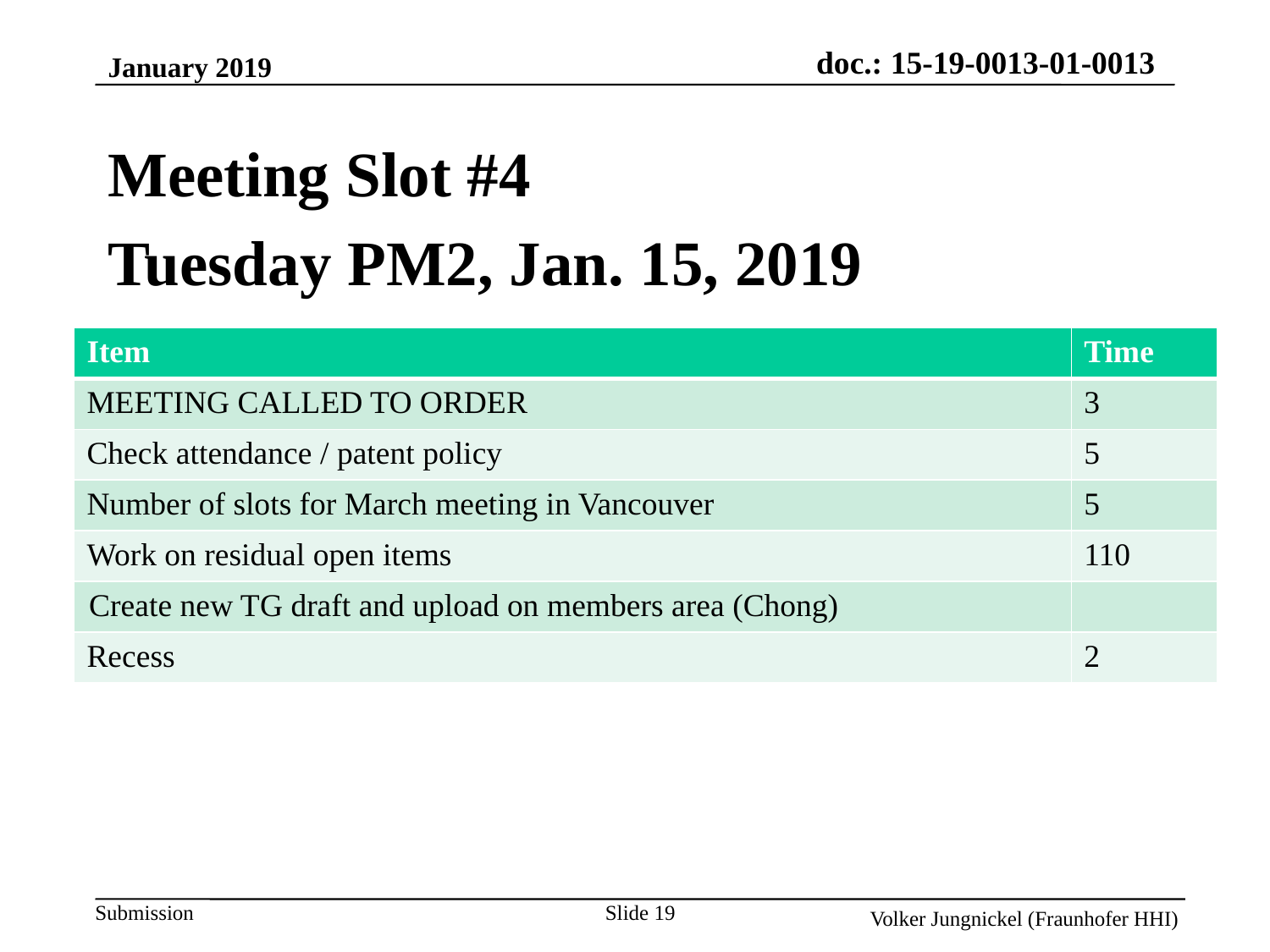

January 2019
Meeting Slot #4
Tuesday PM2, Jan. 15, 2019
| Item | Time |
| --- | --- |
| MEETING CALLED TO ORDER | 3 |
| Check attendance / patent policy | 5 |
| Number of slots for March meeting in Vancouver | 5 |
| Work on residual open items | 110 |
| Create new TG draft and upload on members area (Chong) |  |
| Recess | 2 |
Slide 19
Volker Jungnickel (Fraunhofer HHI)